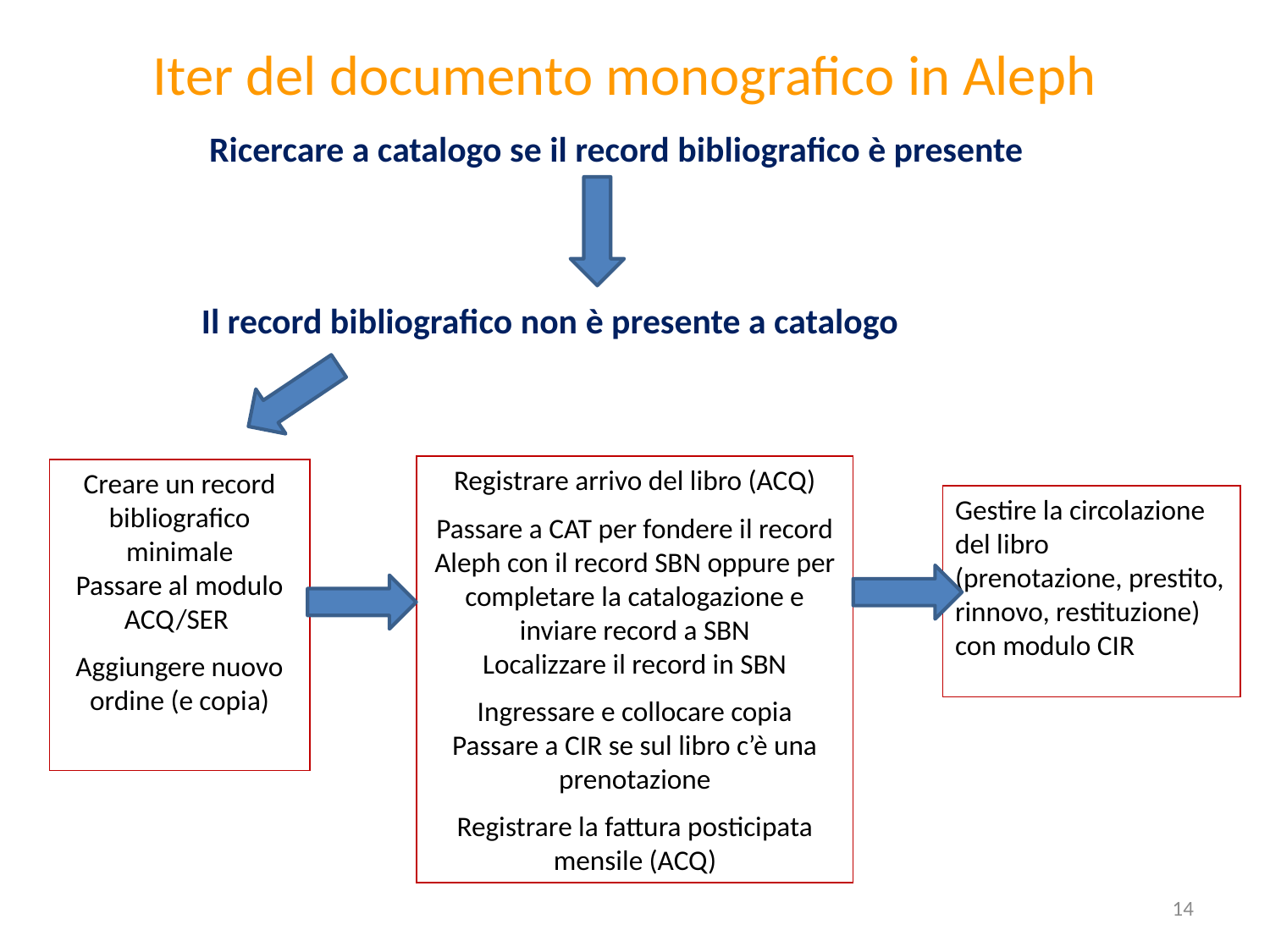

# Iter del documento monografico in Aleph
 Ricercare a catalogo se il record bibliografico è presente

Il record bibliografico non è presente a catalogo

Registrare arrivo del libro (ACQ)
Passare a CAT per fondere il record Aleph con il record SBN oppure per completare la catalogazione e inviare record a SBN
Localizzare il record in SBN
Ingressare e collocare copia
Passare a CIR se sul libro c’è una prenotazione
Registrare la fattura posticipata mensile (ACQ)
Creare un record bibliografico minimale
Passare al modulo ACQ/SER
Aggiungere nuovo ordine (e copia)

Gestire la circolazione del libro
(prenotazione, prestito, rinnovo, restituzione) con modulo CIR

14